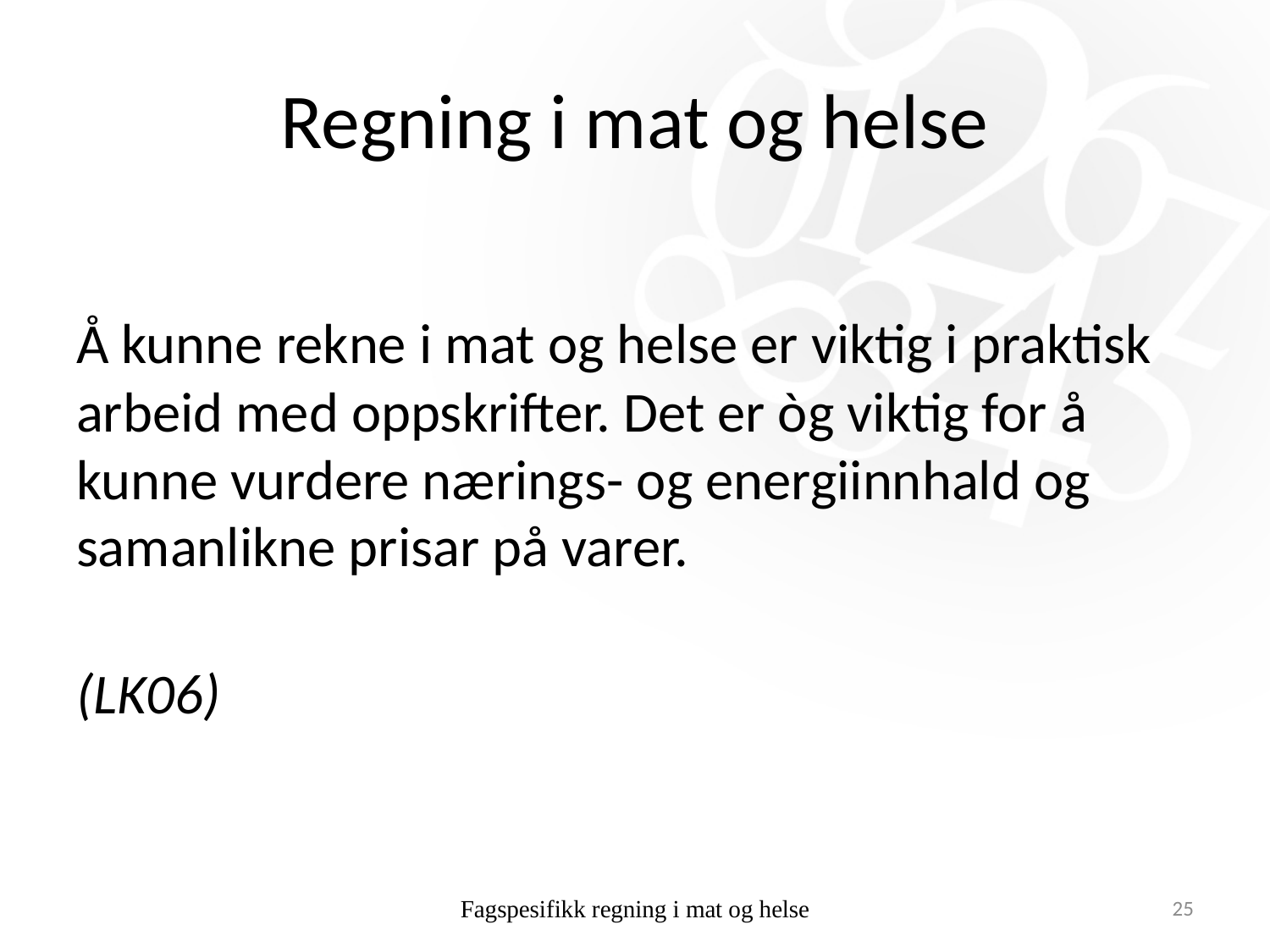

# Regning i mat og helse

Å kunne rekne i mat og helse er viktig i praktisk arbeid med oppskrifter. Det er òg viktig for å kunne vurdere nærings- og energiinnhald og samanlikne prisar på varer.
(LK06)

Fagspesifikk regning i mat og helse
25